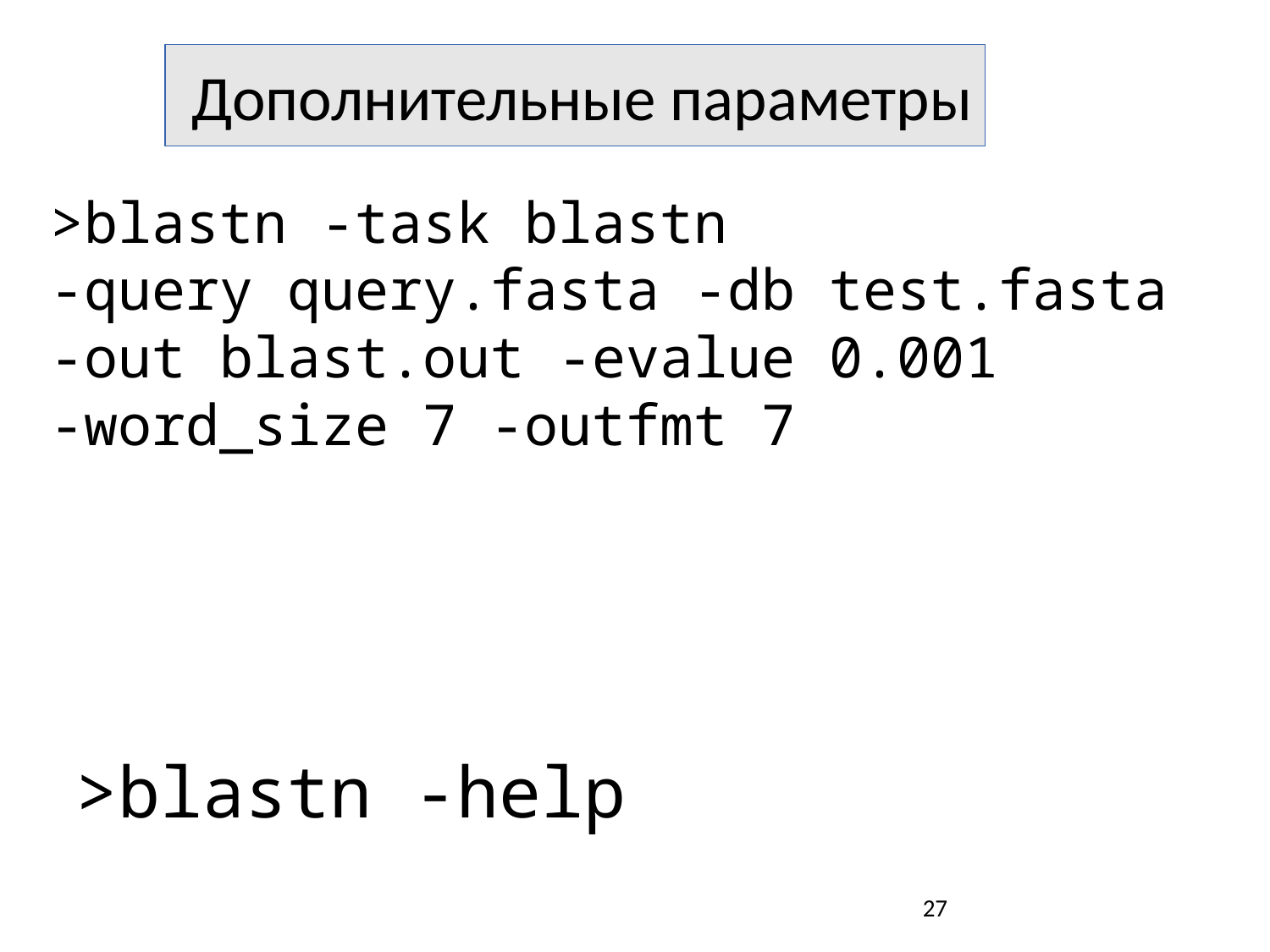

Дополнительные параметры

>blastn -task blastn
-query query.fasta -db test.fasta
-out blast.out -evalue 0.001
-word_size 7 -outfmt 7
>blastn -help
27